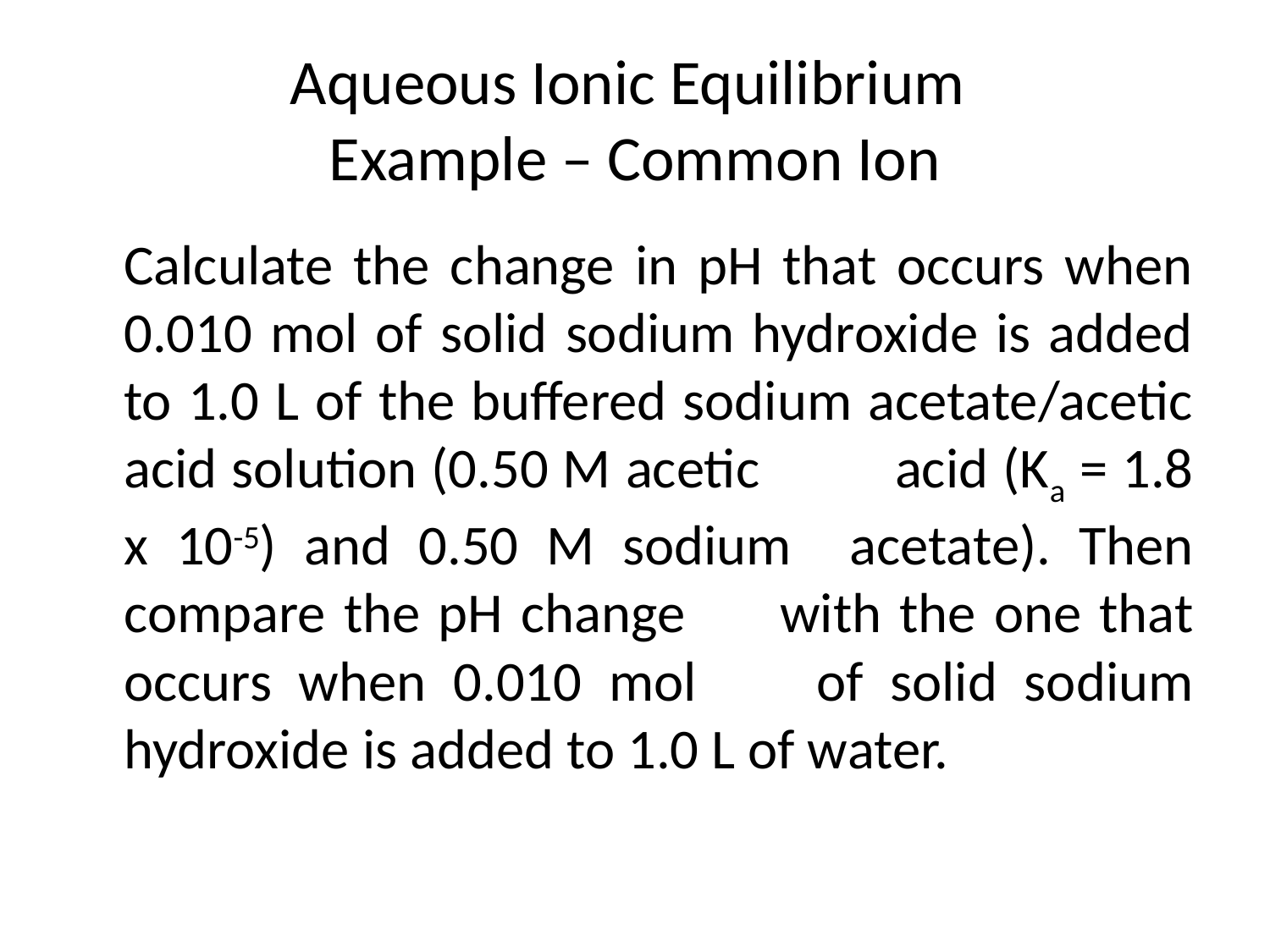

# Aqueous Ionic Equilibrium Example – Common Ion
	Calculate the change in pH that occurs when 0.010 mol of solid sodium hydroxide is added to 1.0 L of the buffered sodium acetate/acetic acid solution (0.50 M acetic 	acid (Ka = 1.8 x 10-5) and 0.50 M sodium 	acetate). Then compare the pH change 	with the one that occurs when 0.010 mol 	of solid sodium hydroxide is added to 1.0 L of water.